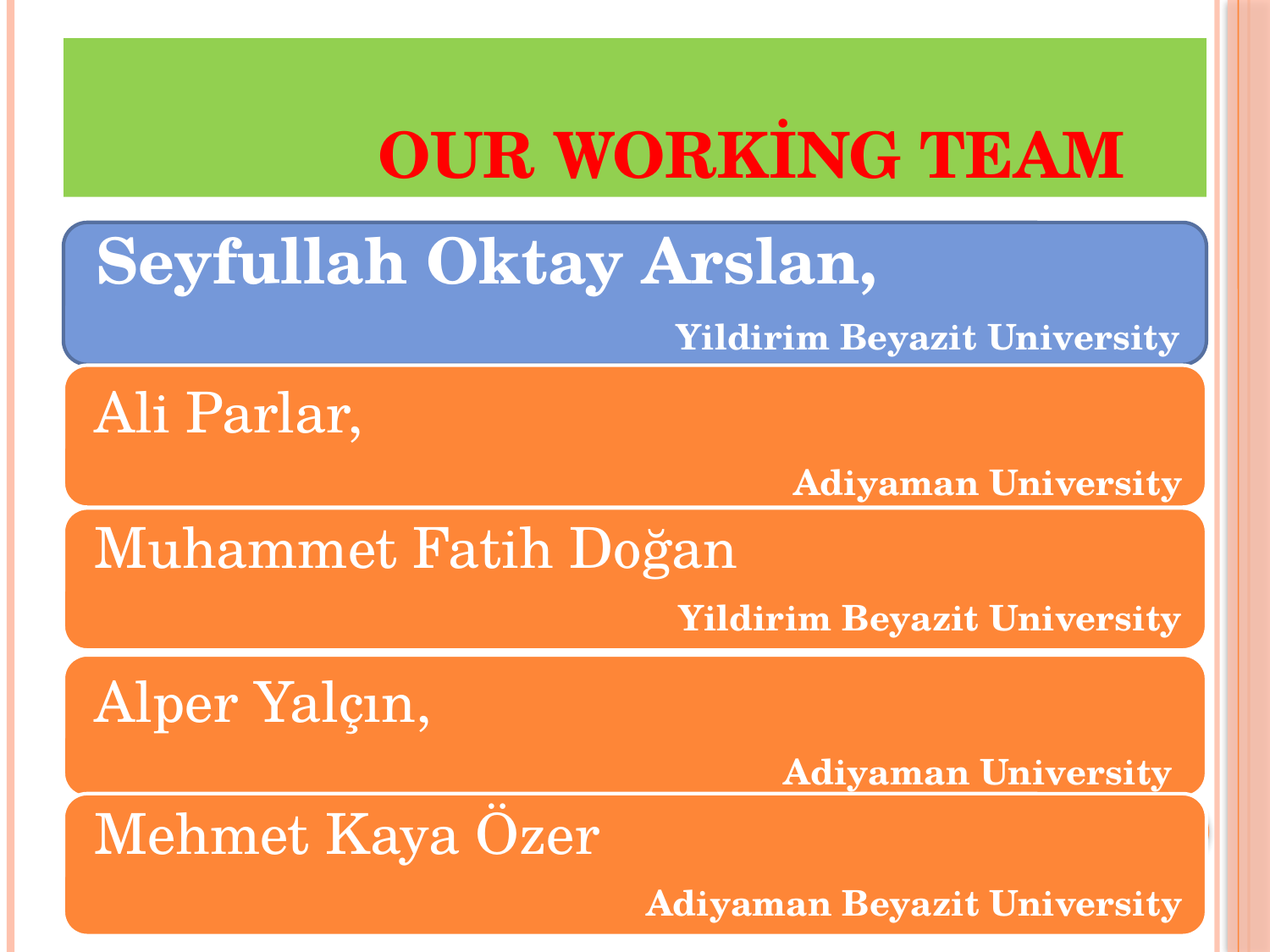

# Our working team
Seyfullah Oktay Arslan,
Yildirim Beyazit University

Ali Parlar,
Adiyaman University

Muhammet Fatih Doğan
Yildirim Beyazit University

Alper Yalçın,
Adiyaman University

Mehmet Kaya Özer
Adiyaman Beyazit University